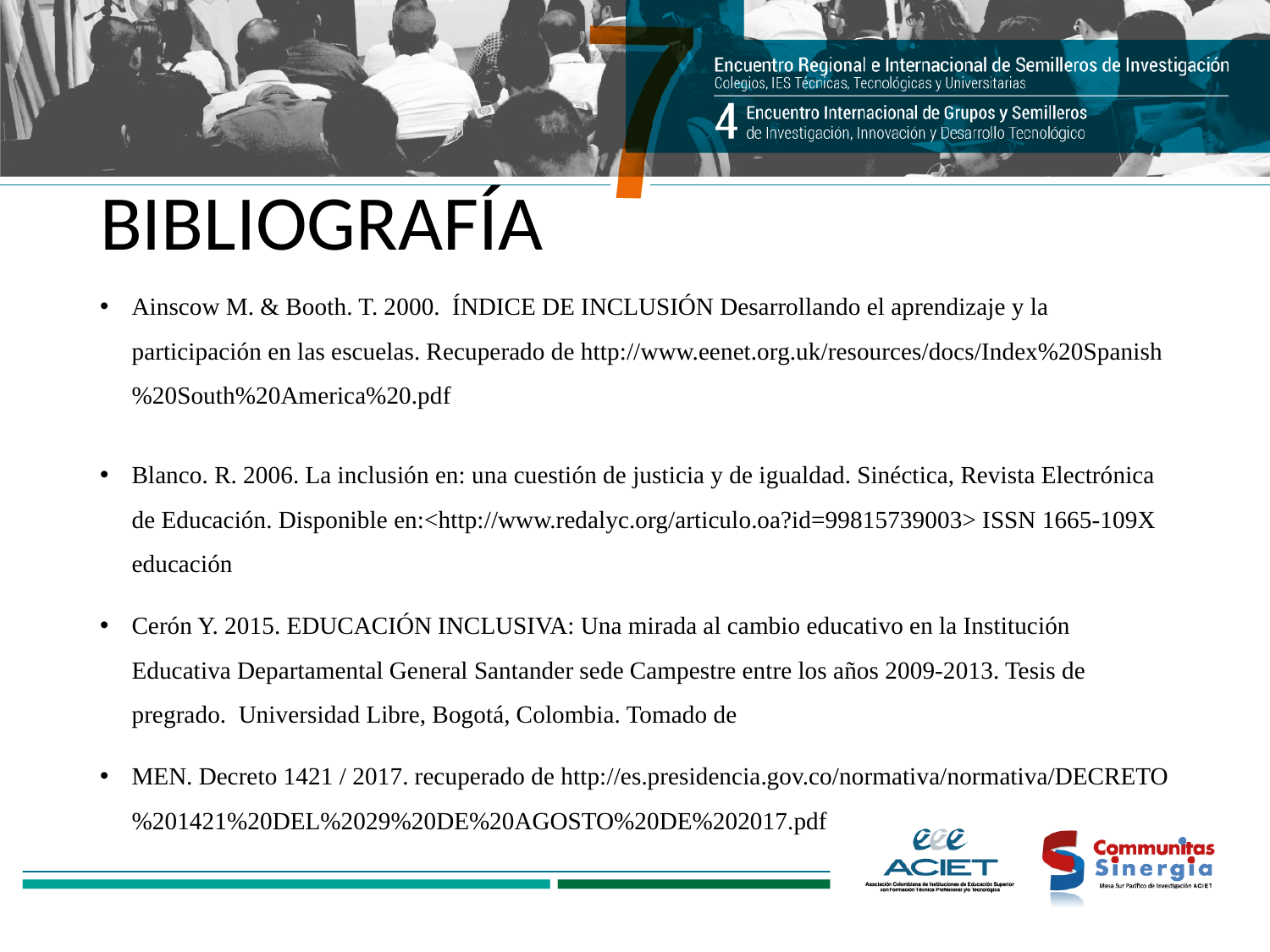

# BIBLIOGRAFÍA
Ainscow M. & Booth. T. 2000.  ÍNDICE DE INCLUSIÓN Desarrollando el aprendizaje y la participación en las escuelas. Recuperado de http://www.eenet.org.uk/resources/docs/Index%20Spanish%20South%20America%20.pdf
Blanco. R. 2006. La inclusión en: una cuestión de justicia y de igualdad. Sinéctica, Revista Electrónica de Educación. Disponible en:<http://www.redalyc.org/articulo.oa?id=99815739003> ISSN 1665-109X
educación
Cerón Y. 2015. EDUCACIÓN INCLUSIVA: Una mirada al cambio educativo en la Institución Educativa Departamental General Santander sede Campestre entre los años 2009-2013. Tesis de pregrado.  Universidad Libre, Bogotá, Colombia. Tomado de
MEN. Decreto 1421 / 2017. recuperado de http://es.presidencia.gov.co/normativa/normativa/DECRETO%201421%20DEL%2029%20DE%20AGOSTO%20DE%202017.pdf